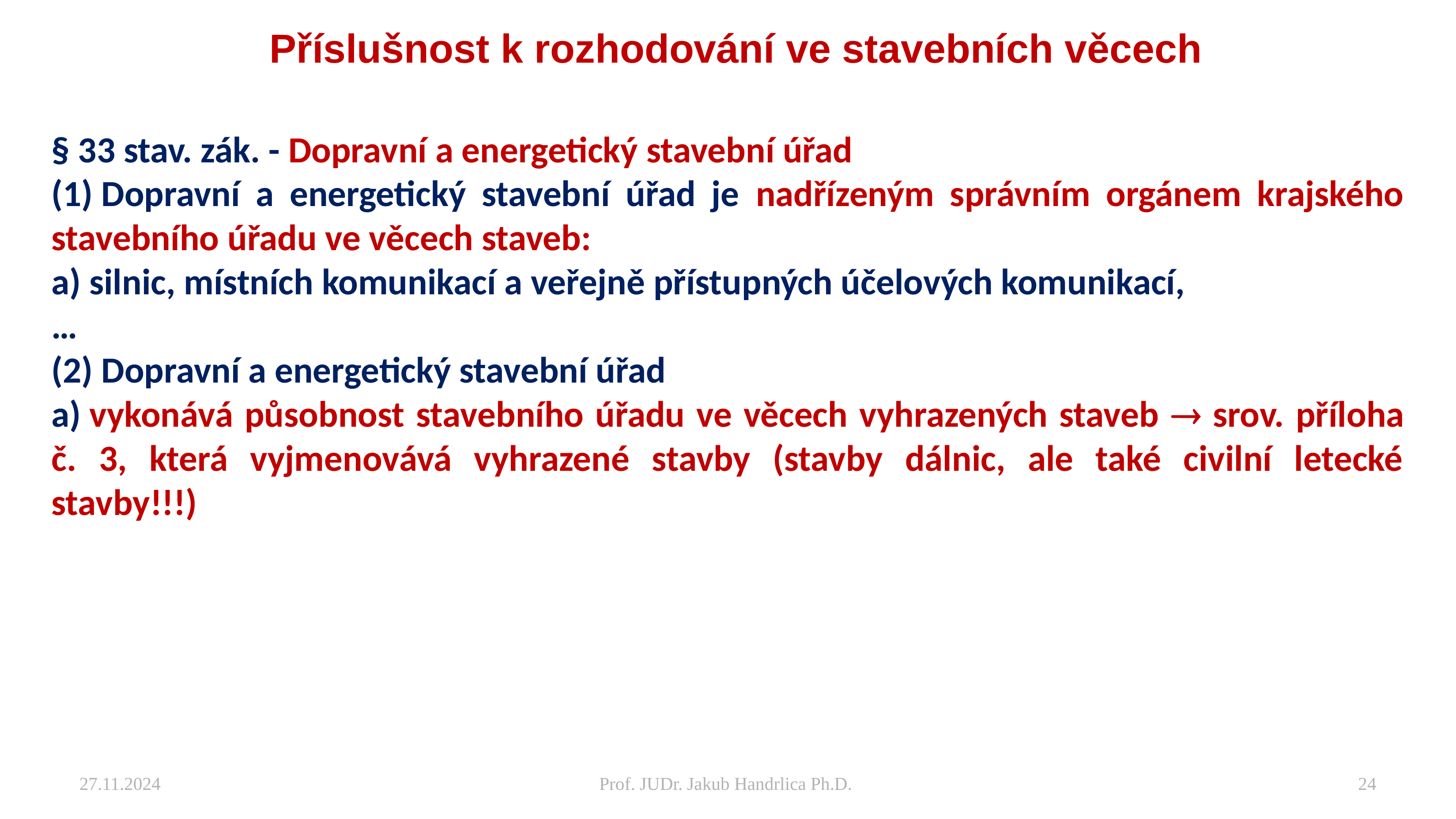

# Příslušnost k rozhodování ve stavebních věcech
§ 33 stav. zák. - Dopravní a energetický stavební úřad
(1) Dopravní a energetický stavební úřad je nadřízeným správním orgánem krajského stavebního úřadu ve věcech staveb:
a) silnic, místních komunikací a veřejně přístupných účelových komunikací,
…
(2) Dopravní a energetický stavební úřad
a) vykonává působnost stavebního úřadu ve věcech vyhrazených staveb → srov. příloha č. 3, která vyjmenovává vyhrazené stavby (stavby dálnic, ale také civilní letecké stavby!!!)

27.11.2024
Prof. JUDr. Jakub Handrlica Ph.D.
24